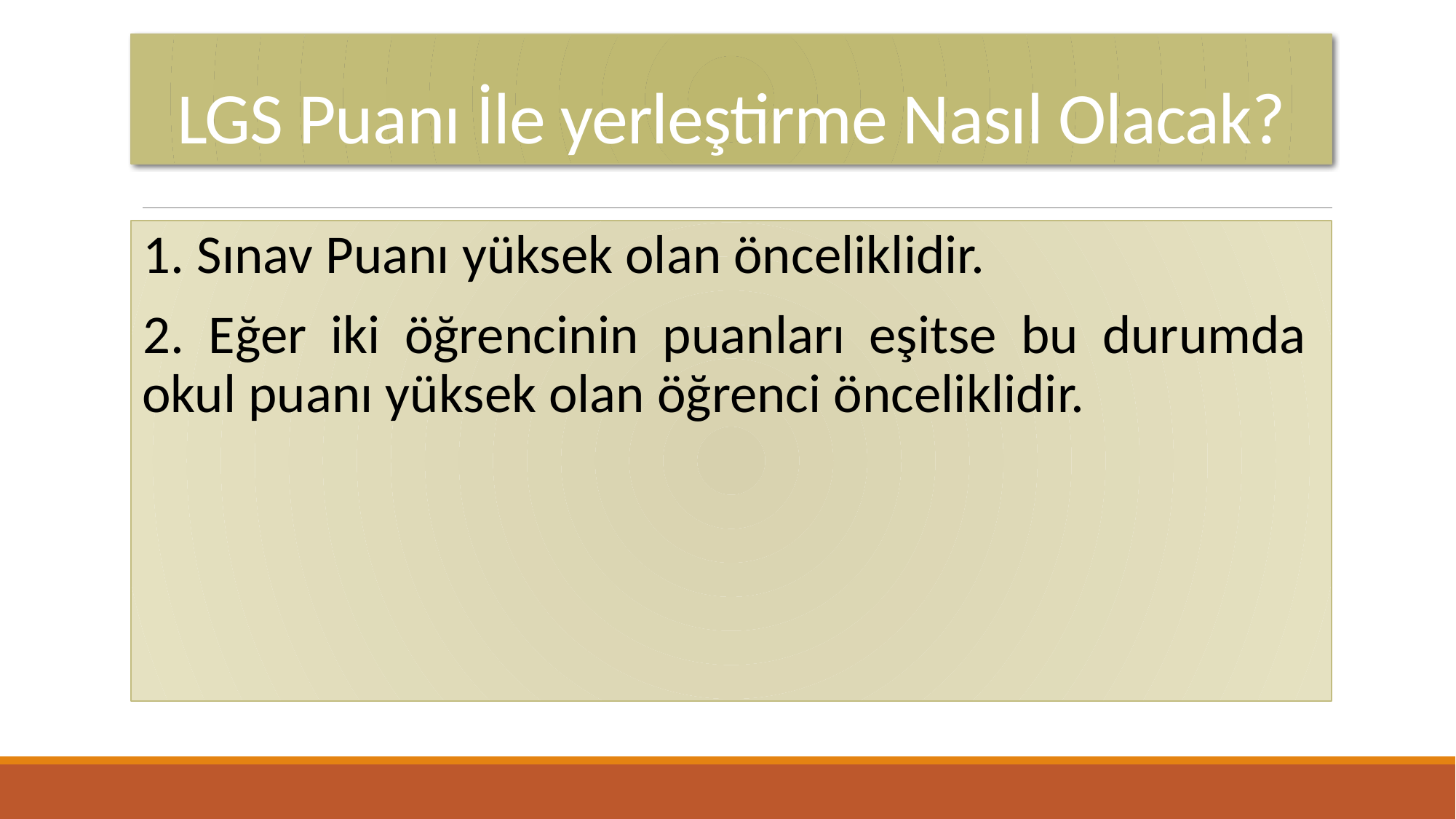

# LGS Puanı İle yerleştirme Nasıl Olacak?
1. Sınav Puanı yüksek olan önceliklidir.
2. Eğer iki öğrencinin puanları eşitse bu durumda  okul puanı yüksek olan öğrenci önceliklidir.